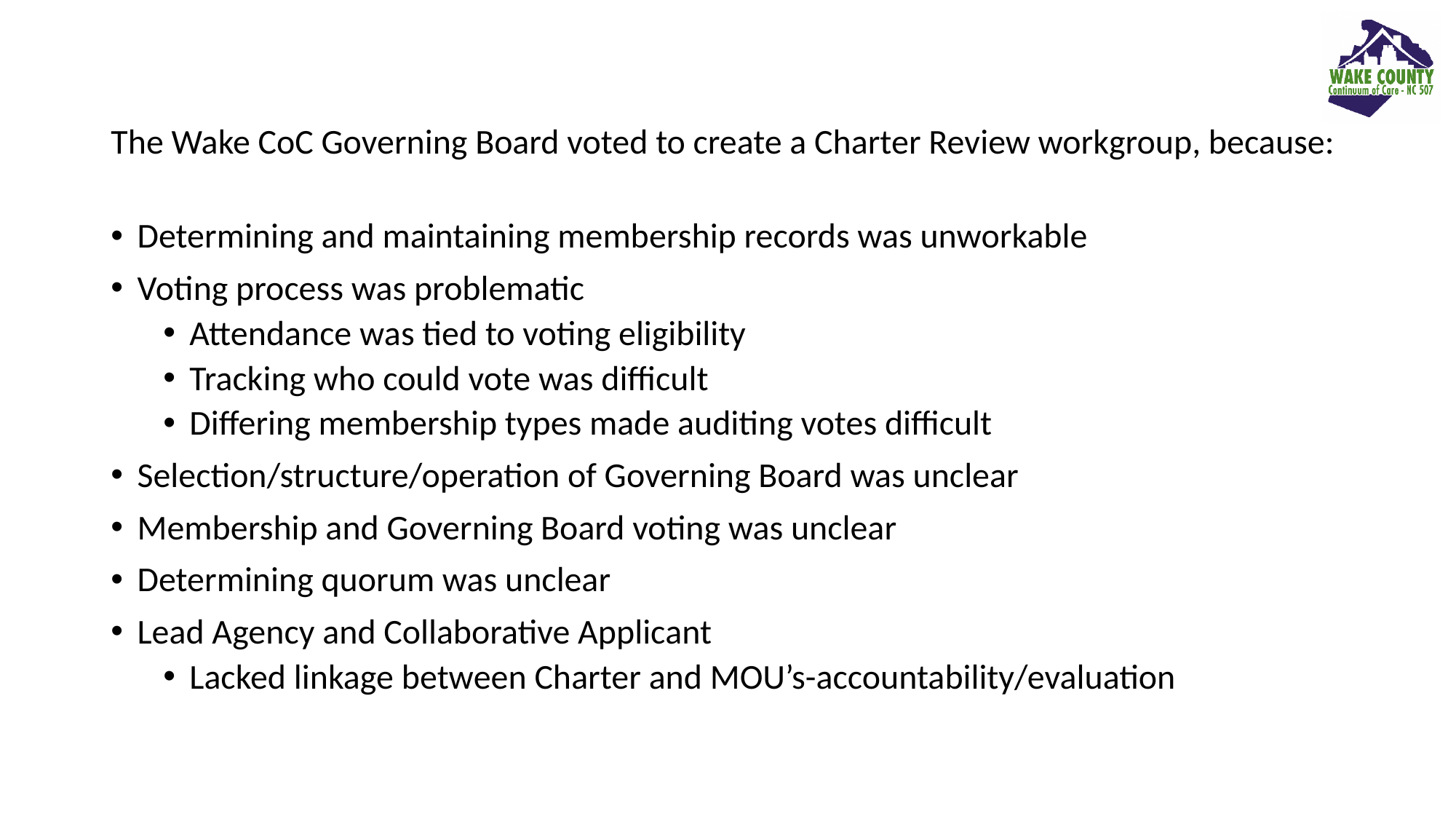

The Wake CoC Governing Board voted to create a Charter Review workgroup, because:
Determining and maintaining membership records was unworkable
Voting process was problematic
Attendance was tied to voting eligibility
Tracking who could vote was difficult
Differing membership types made auditing votes difficult
Selection/structure/operation of Governing Board was unclear
Membership and Governing Board voting was unclear
Determining quorum was unclear
Lead Agency and Collaborative Applicant
Lacked linkage between Charter and MOU’s-accountability/evaluation